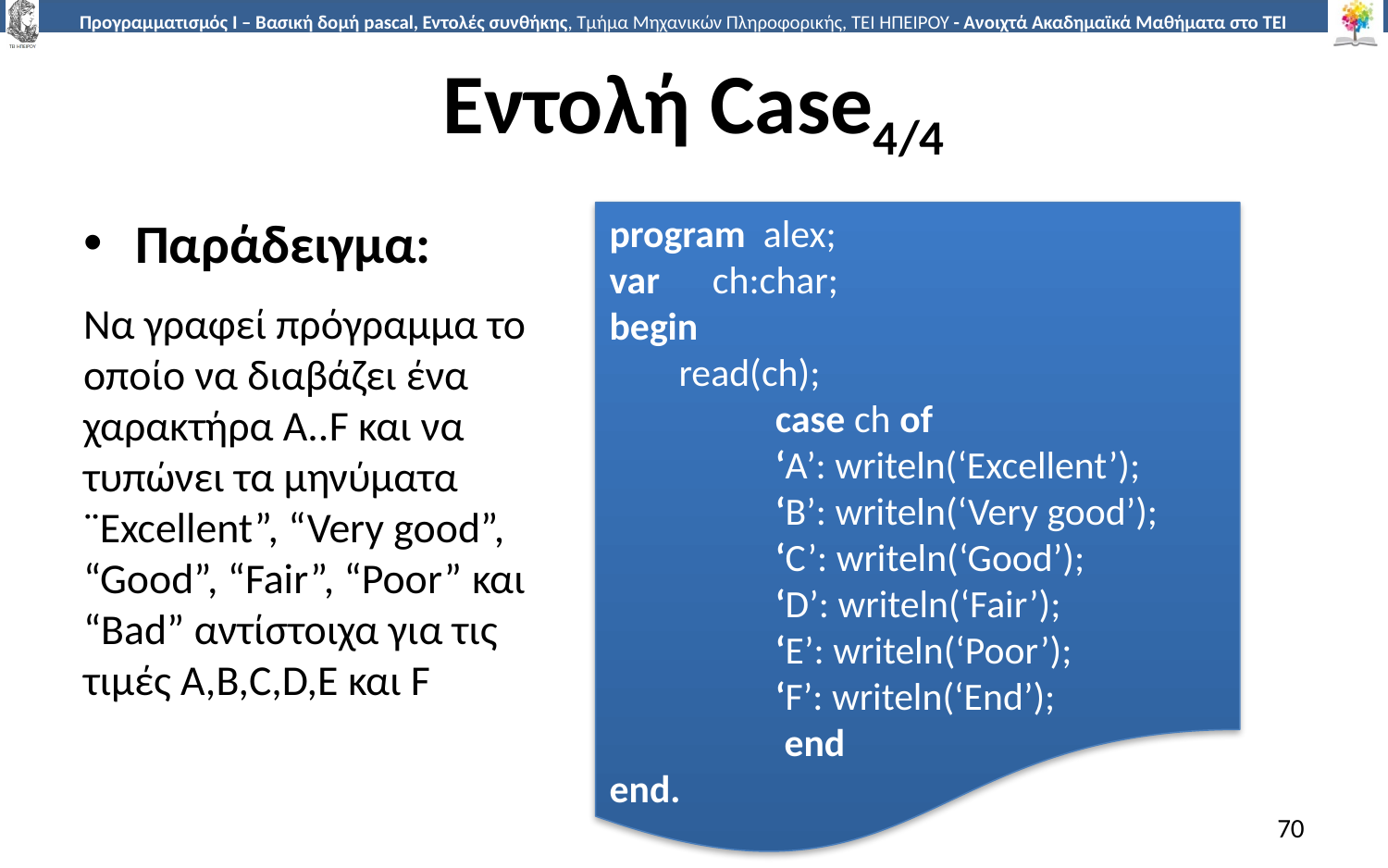

# Εντολή Case4/4
Παράδειγμα:
Nα γραφεί πρόγραμμα το οποίο να διαβάζει ένα χαρακτήρα Α..F και να τυπώνει τα μηνύματα ¨Excellent”, “Very good”, “Good”, “Fair”, “Poor” και “Bad” αντίστοιχα για τις τιμές A,B,C,D,E και F

program  alex;
var      ch:char;
begin
read(ch);
           case ch of
           ‘A’: writeln(‘Excellent’);
           ‘B’: writeln(‘Very good’);
           ‘C’: writeln(‘Good’);
           ‘D’: writeln(‘Fair’);
           ‘E’: writeln(‘Poor’);
           ‘F’: writeln(‘End’);
            end
end.
70